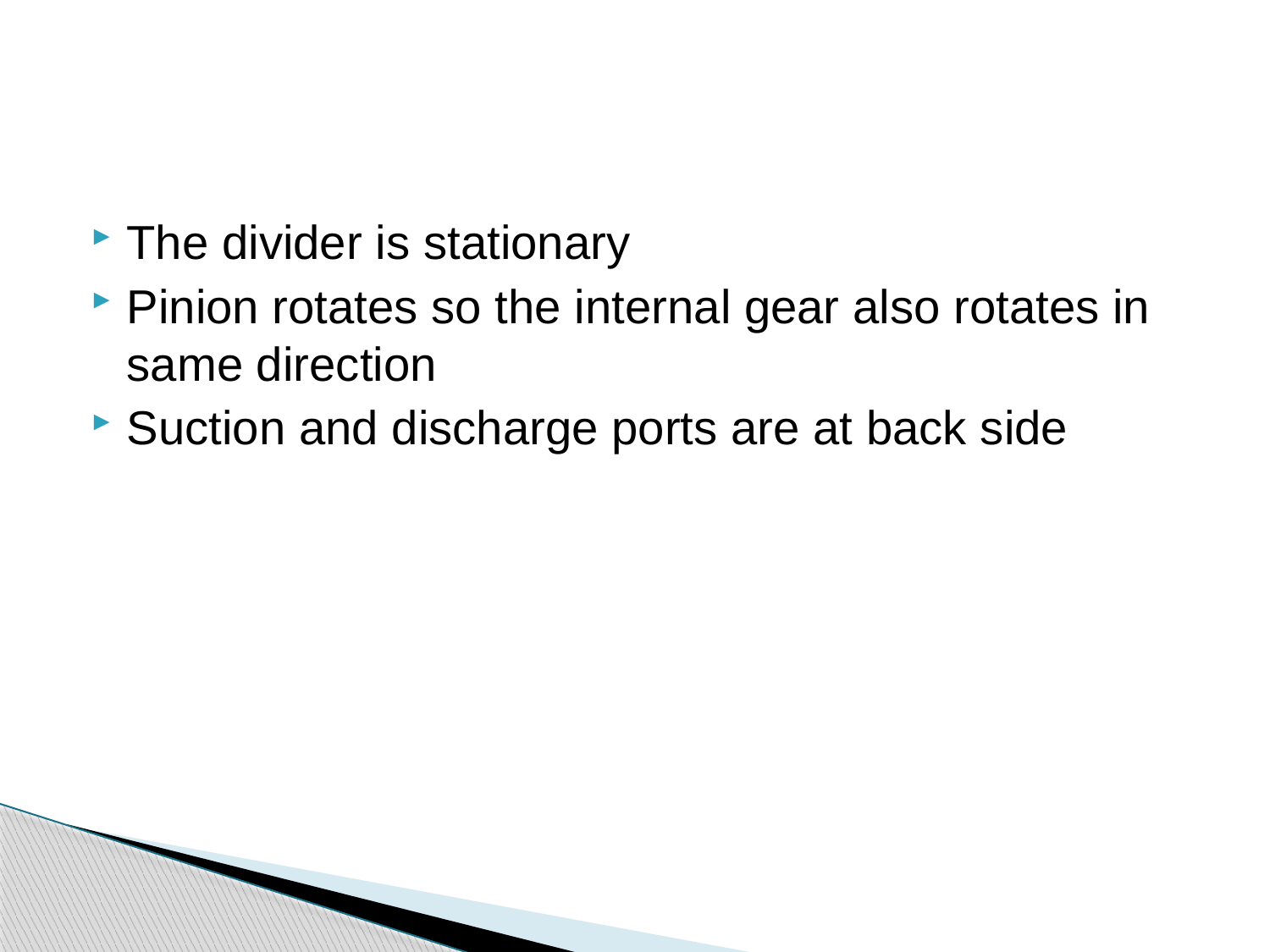

#
The divider is stationary
Pinion rotates so the internal gear also rotates in same direction
Suction and discharge ports are at back side